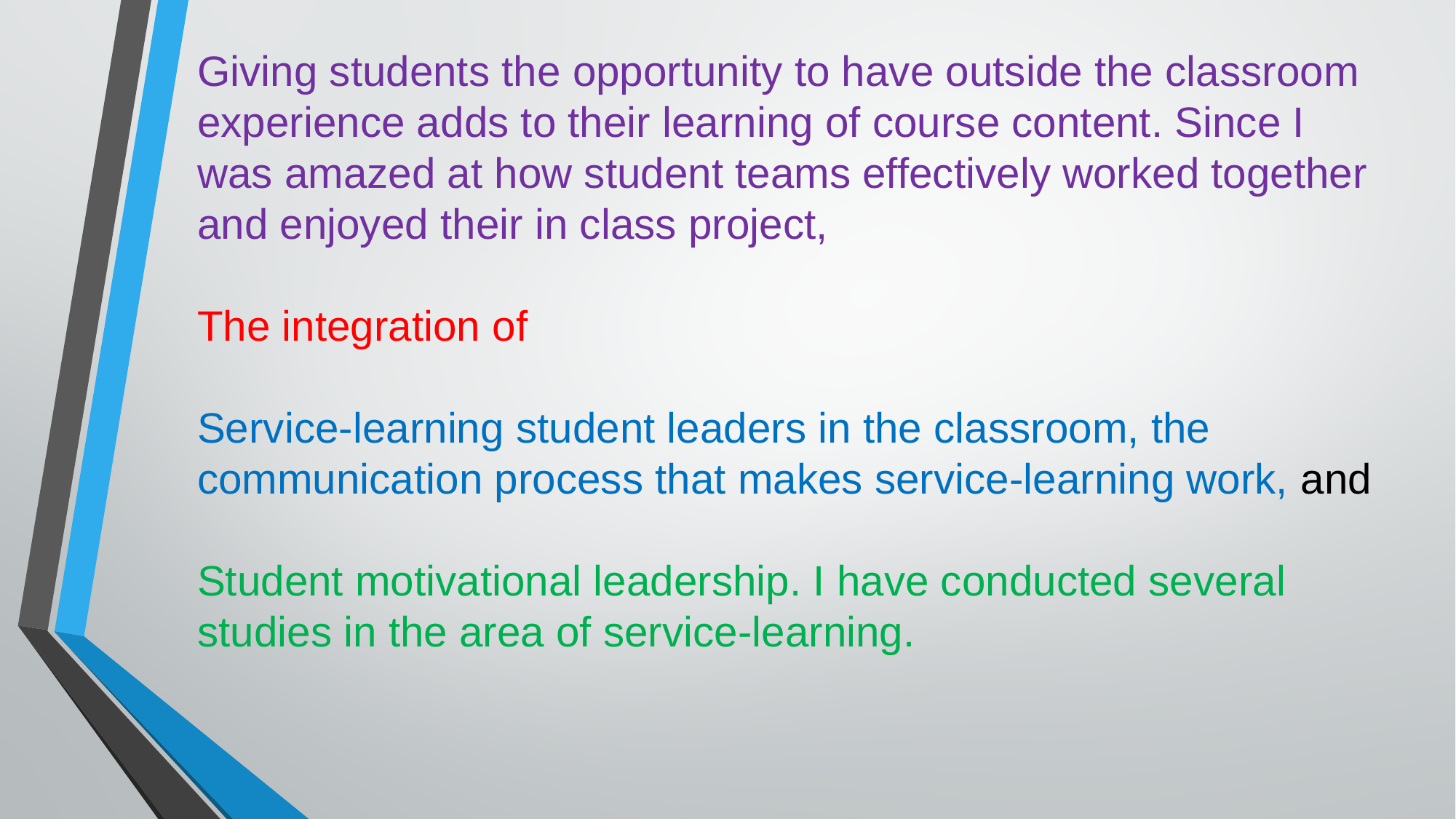

Giving students the opportunity to have outside the classroom experience adds to their learning of course content. Since I was amazed at how student teams effectively worked together and enjoyed their in class project,

The integration of

Service-learning student leaders in the classroom, the communication process that makes service-learning work, and

Student motivational leadership. I have conducted several studies in the area of service-learning.